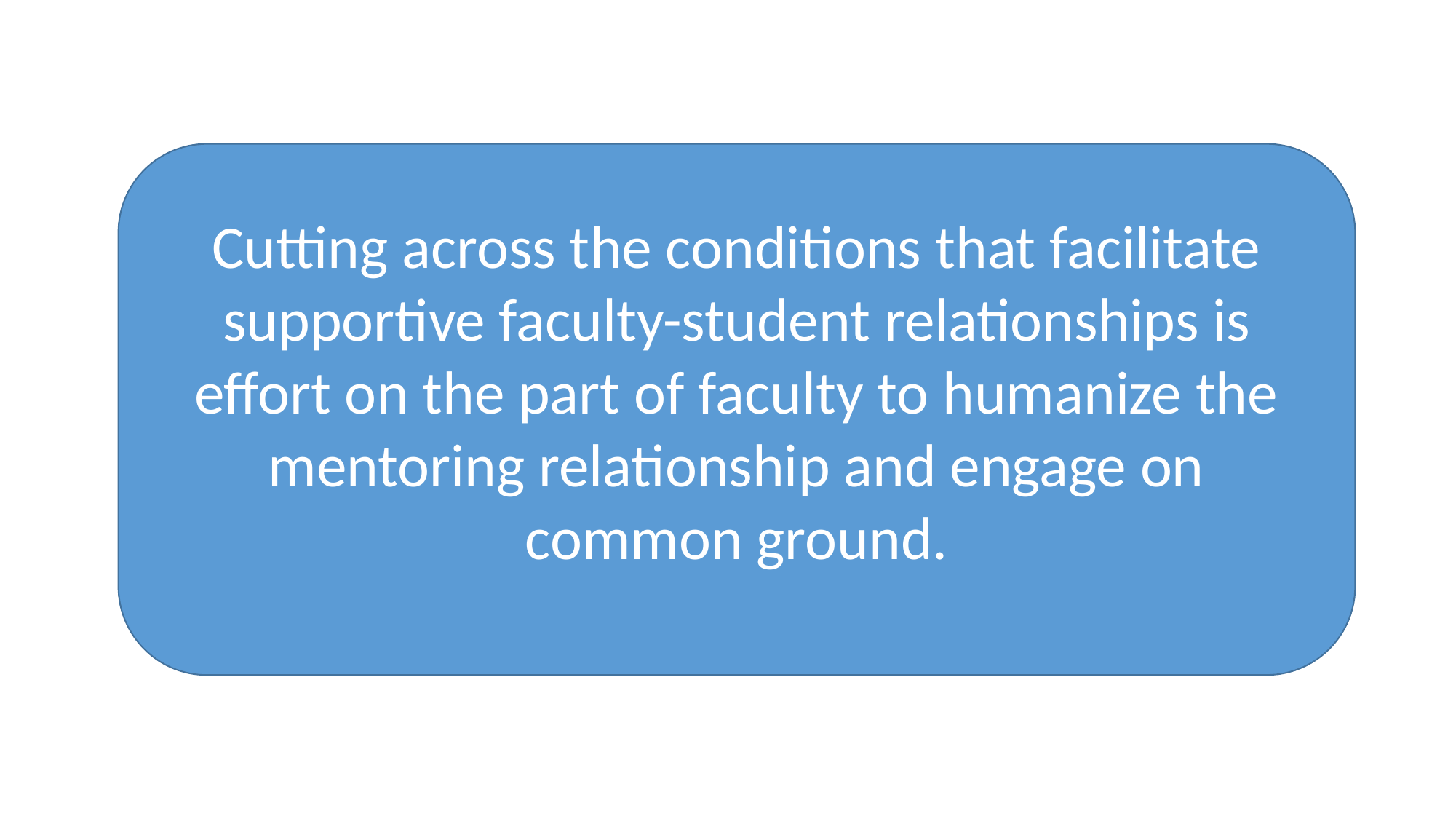

Cutting across the conditions that facilitate supportive faculty-student relationships is effort on the part of faculty to humanize the mentoring relationship and engage on common ground.